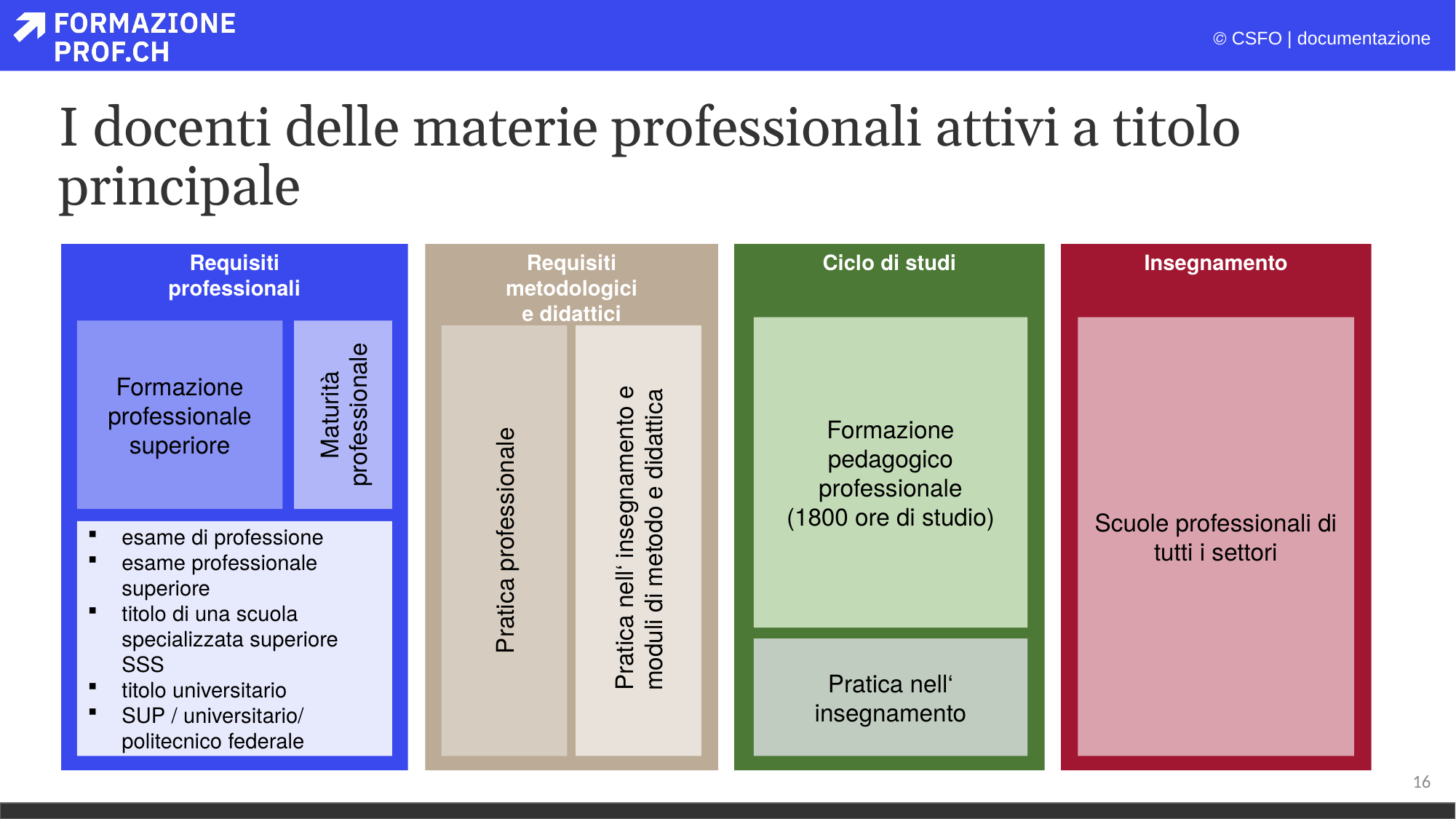

# I docenti delle materie professionali attivi a titolo principale
Ciclo di studi

Insegnamento
Requisiti
metodologici
e didattici
Requisiti
professionali
Formazione pedagogico professionale
(1800 ore di studio)
Scuole professionali di tutti i settori
Formazione professionale superiore
Maturità professionale
Pratica professionale
Pratica nell‘ insegnamento e moduli di metodo e didattica
esame di professione
esame professionale superiore
titolo di una scuola specializzata superiore SSS
titolo universitario
SUP / universitario/ politecnico federale
Pratica nell‘ insegnamento
16